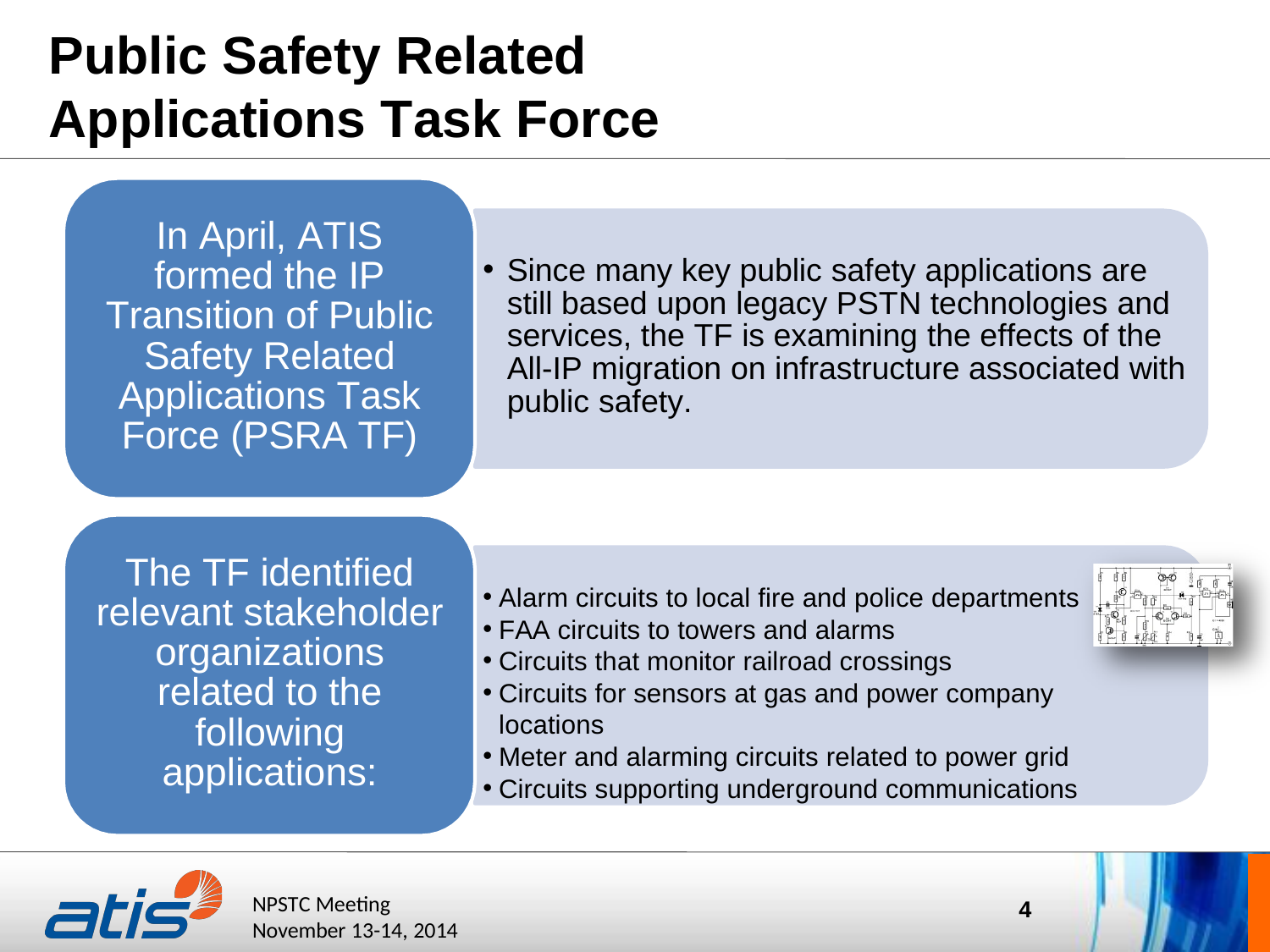

Public Safety Related Applications Task Force

In April, ATIS formed the IP Transition of Public Safety Related Applications Task Force (PSRA TF)
Since many key public safety applications are still based upon legacy PSTN technologies and services, the TF is examining the effects of the All-IP migration on infrastructure associated with public safety.

The TF identified relevant stakeholder organizations related to the following applications:

Alarm circuits to local fire and police departments
FAA circuits to towers and alarms
Circuits that monitor railroad crossings
Circuits for sensors at gas and power company locations
Meter and alarming circuits related to power grid
Circuits supporting underground communications

ATIS Board of Directors’ Meeting October 20, 2011

NPSTC Meeting November 13-14, 2014
4